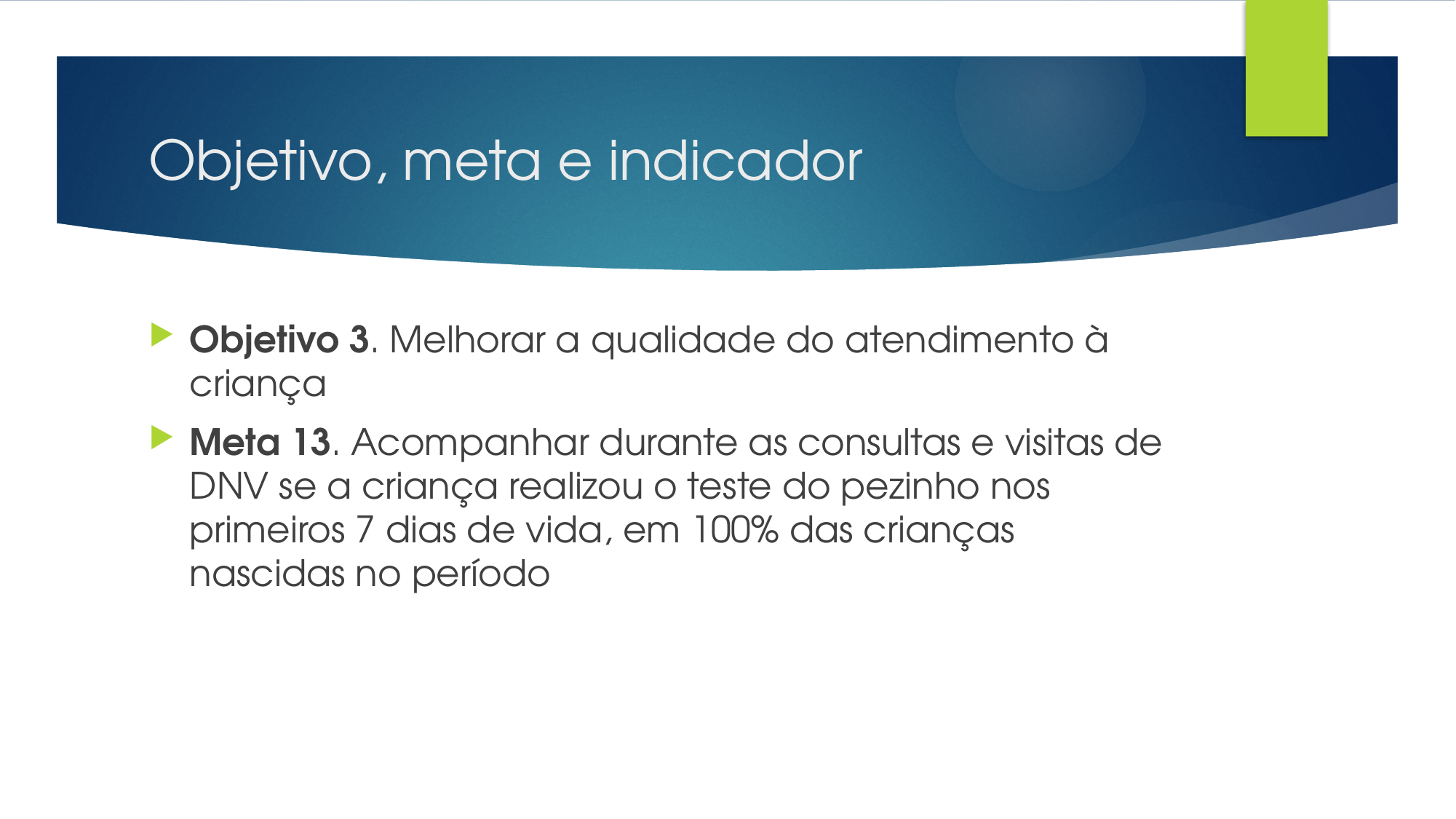

# Objetivo, meta e indicador
Objetivo 3. Melhorar a qualidade do atendimento à criança
Meta 13. Acompanhar durante as consultas e visitas de DNV se a criança realizou o teste do pezinho nos primeiros 7 dias de vida, em 100% das crianças nascidas no período